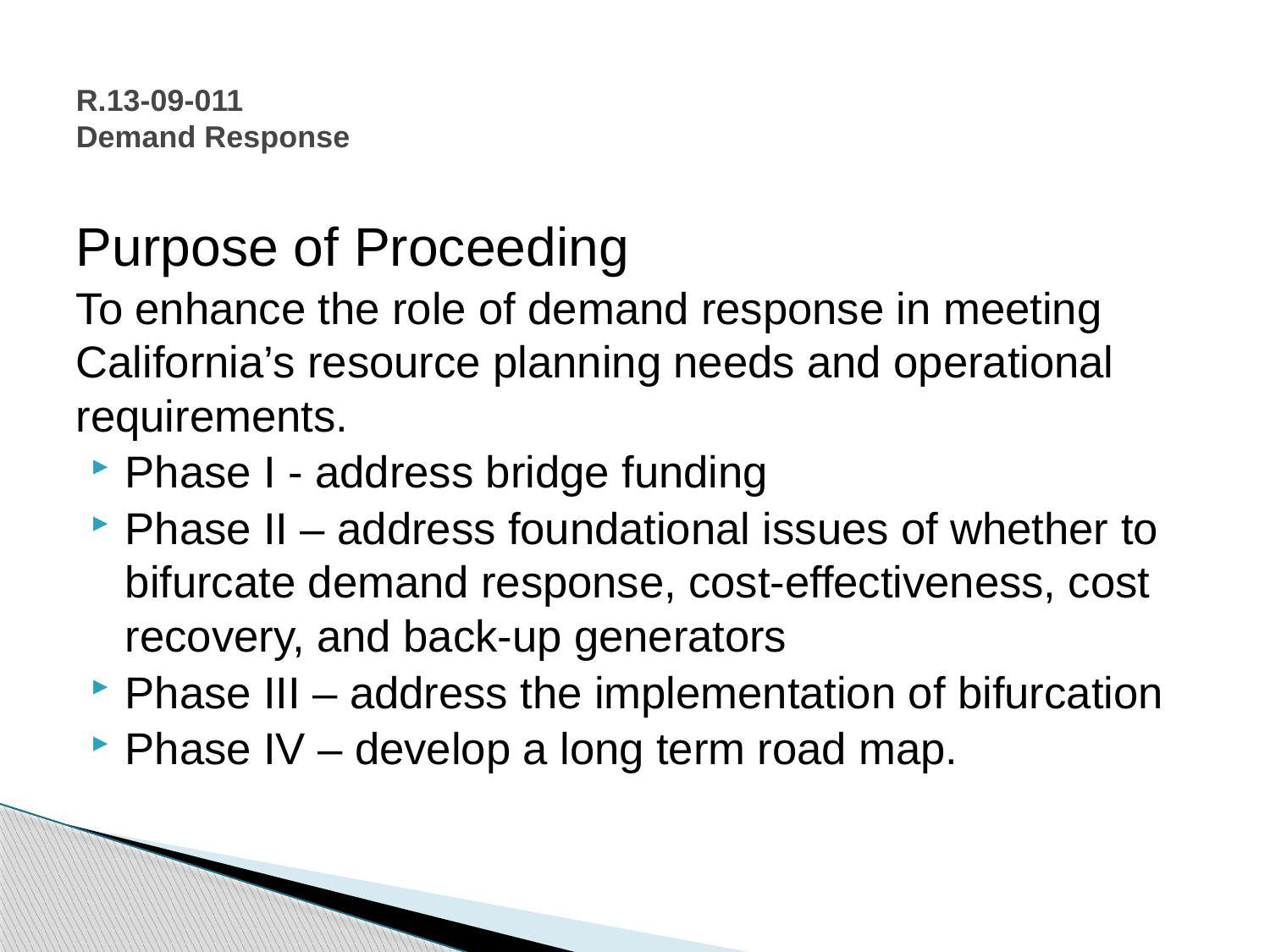

# R.13-09-011 Demand Response
Purpose of Proceeding
To enhance the role of demand response in meeting California’s resource planning needs and operational requirements.
Phase I - address bridge funding
Phase II – address foundational issues of whether to bifurcate demand response, cost-effectiveness, cost recovery, and back-up generators
Phase III – address the implementation of bifurcation
Phase IV – develop a long term road map.